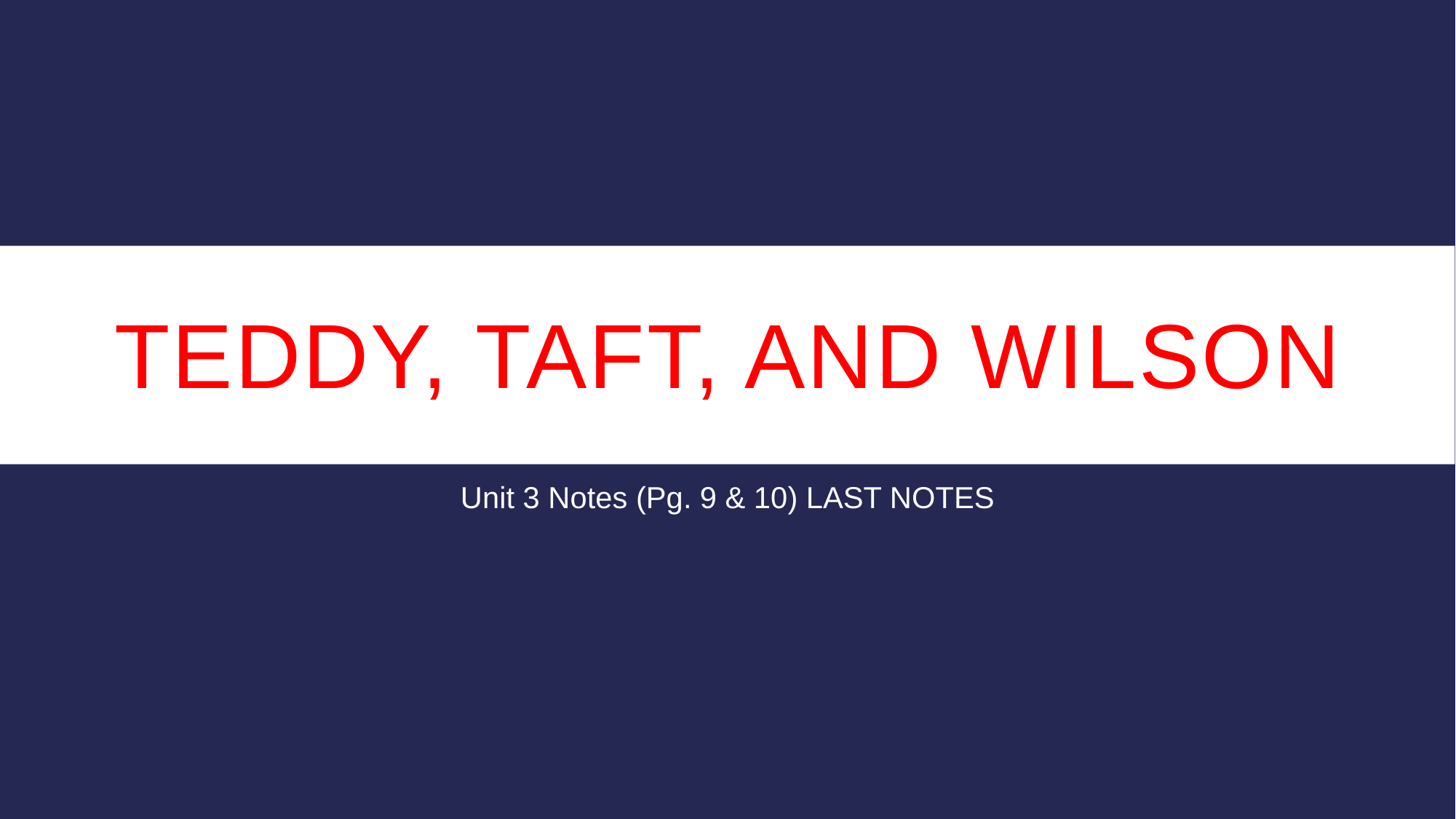

# Teddy, Taft, and Wilson
Unit 3 Notes (Pg. 9 & 10) LAST NOTES